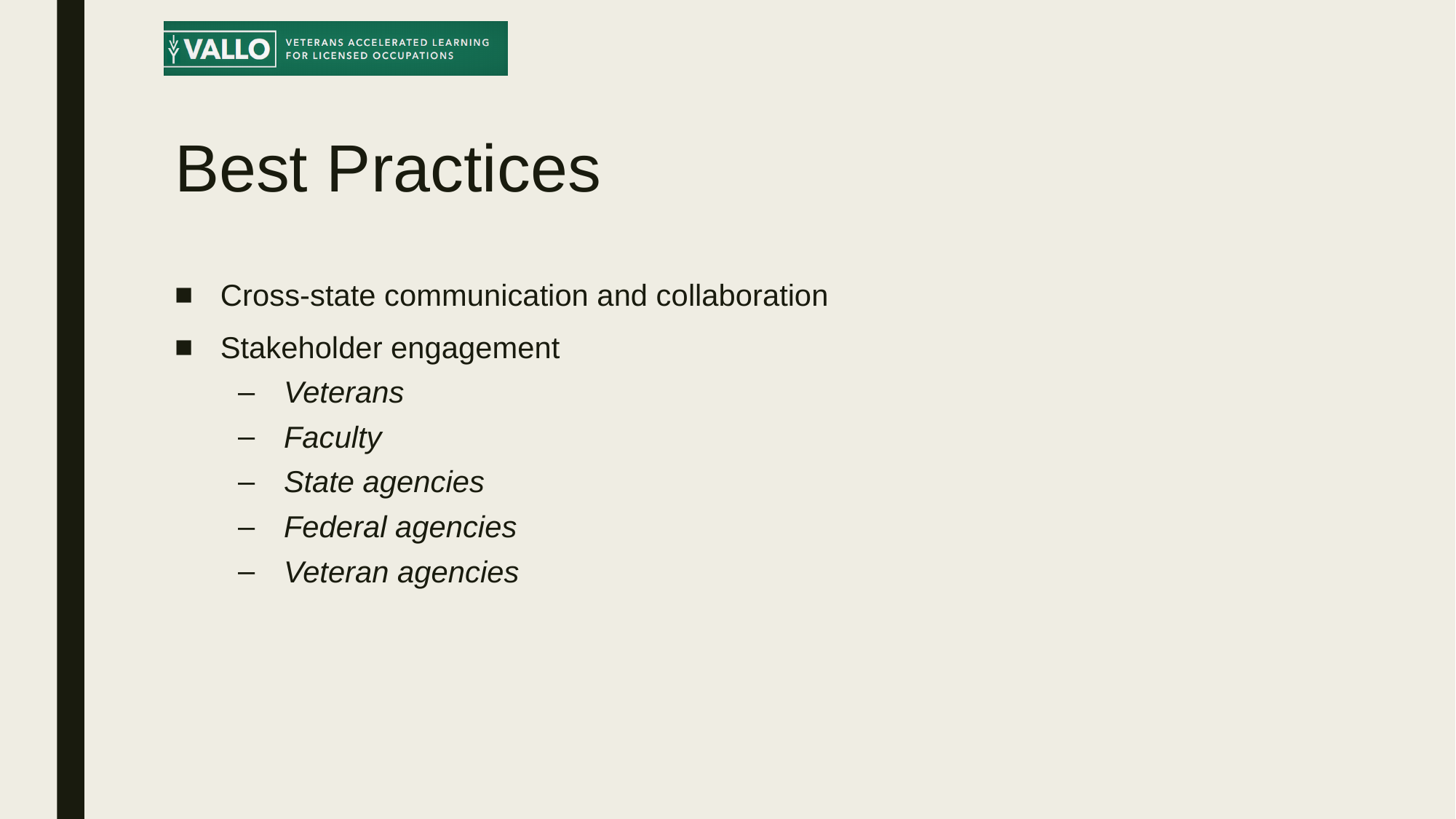

# Best Practices
Cross-state communication and collaboration
Stakeholder engagement
Veterans
Faculty
State agencies
Federal agencies
Veteran agencies